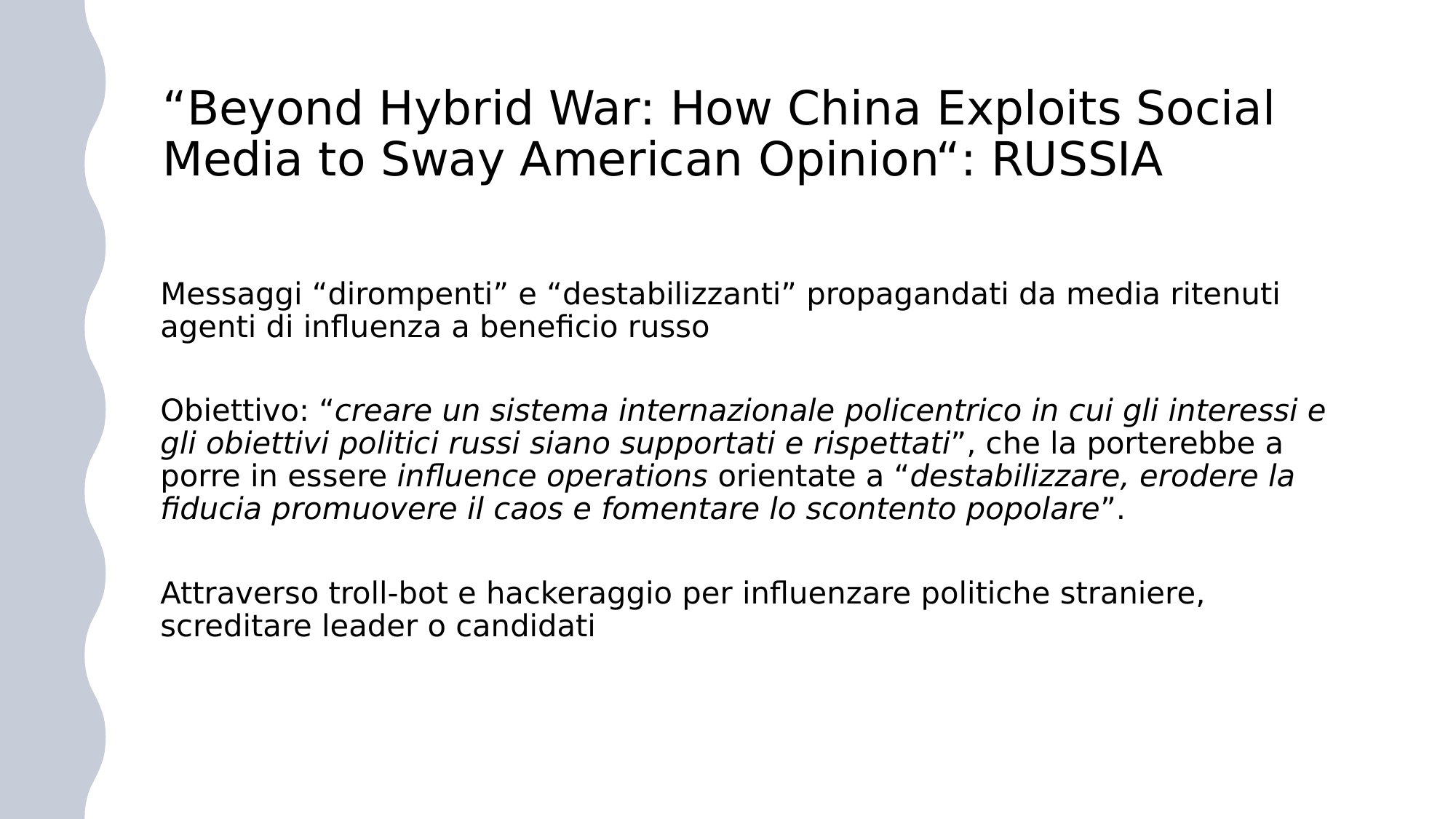

# “Beyond Hybrid War: How China Exploits Social Media to Sway American Opinion“: RUSSIA
Messaggi “dirompenti” e “destabilizzanti” propagandati da media ritenuti agenti di influenza a beneficio russo

Obiettivo: “creare un sistema internazionale policentrico in cui gli interessi e gli obiettivi politici russi siano supportati e rispettati”, che la porterebbe a porre in essere influence operations orientate a “destabilizzare, erodere la fiducia promuovere il caos e fomentare lo scontento popolare”.

Attraverso troll-bot e hackeraggio per influenzare politiche straniere, screditare leader o candidati